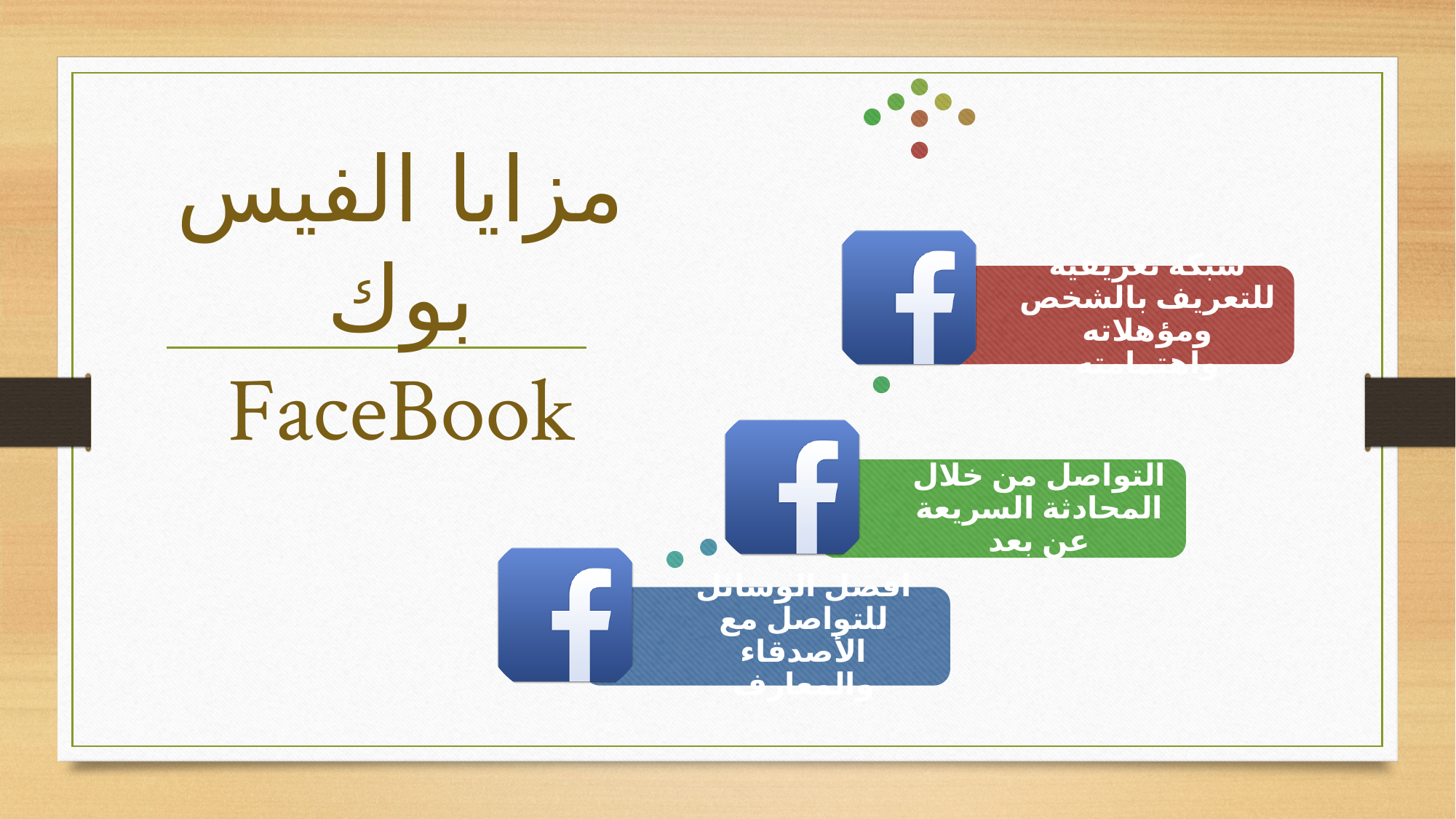

افضل الوسائل للتواصل مع الأصدقاء والمعارف
التواصل من خلال المحادثة السريعة عن بعد
شبكة تعريفية للتعريف بالشخص ومؤهلاته واهتمامته
# مزايا الفيس بوك FaceBook